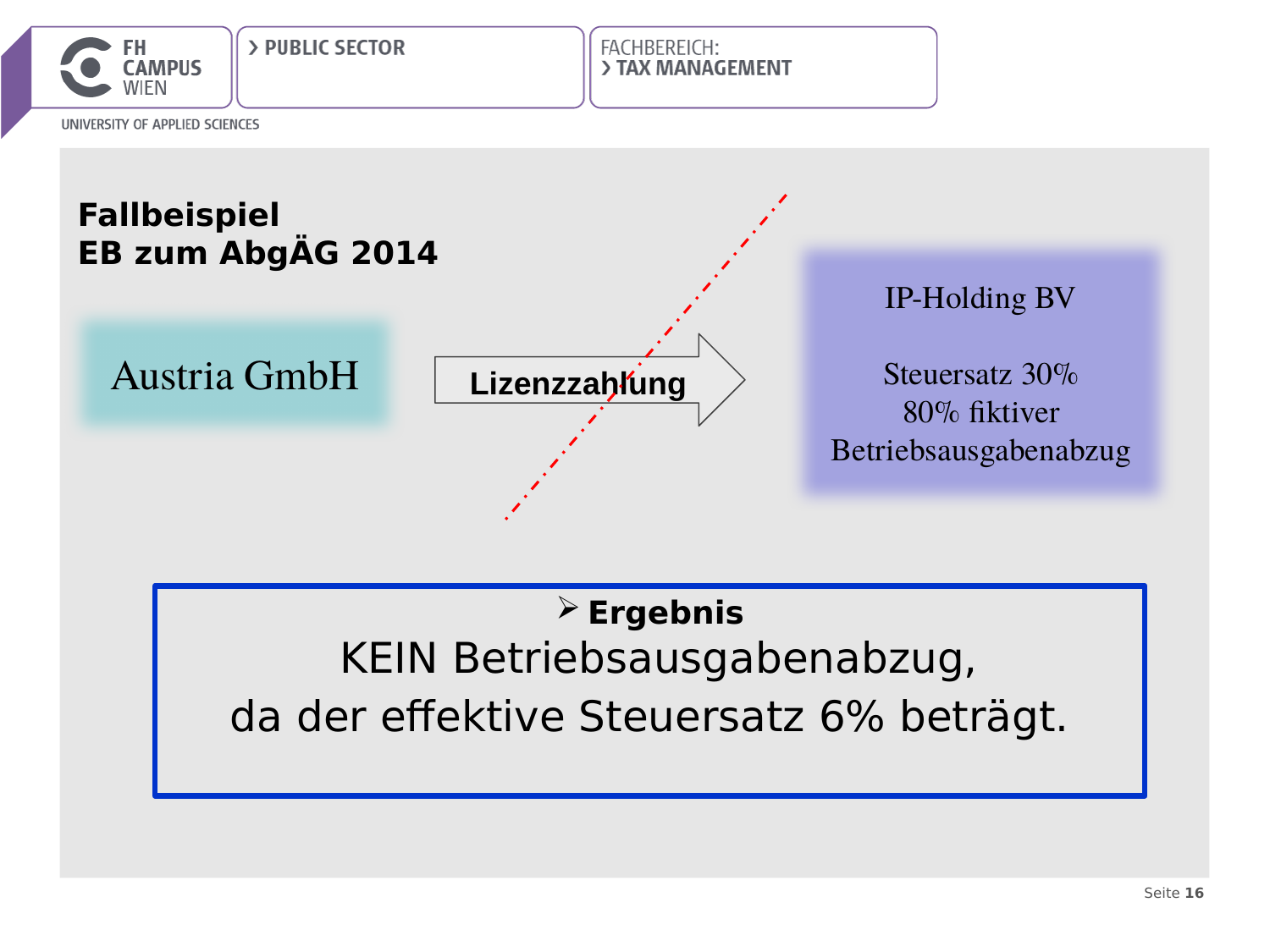

# Fallbeispiel EB zum AbgÄG 2014

IP-Holding BV

Steuersatz 30%
80% fiktiver Betriebsausgabenabzug

Austria GmbH

Lizenzzahlung
Ergebnis
KEIN Betriebsausgabenabzug,
da der effektive Steuersatz 6% beträgt.
16